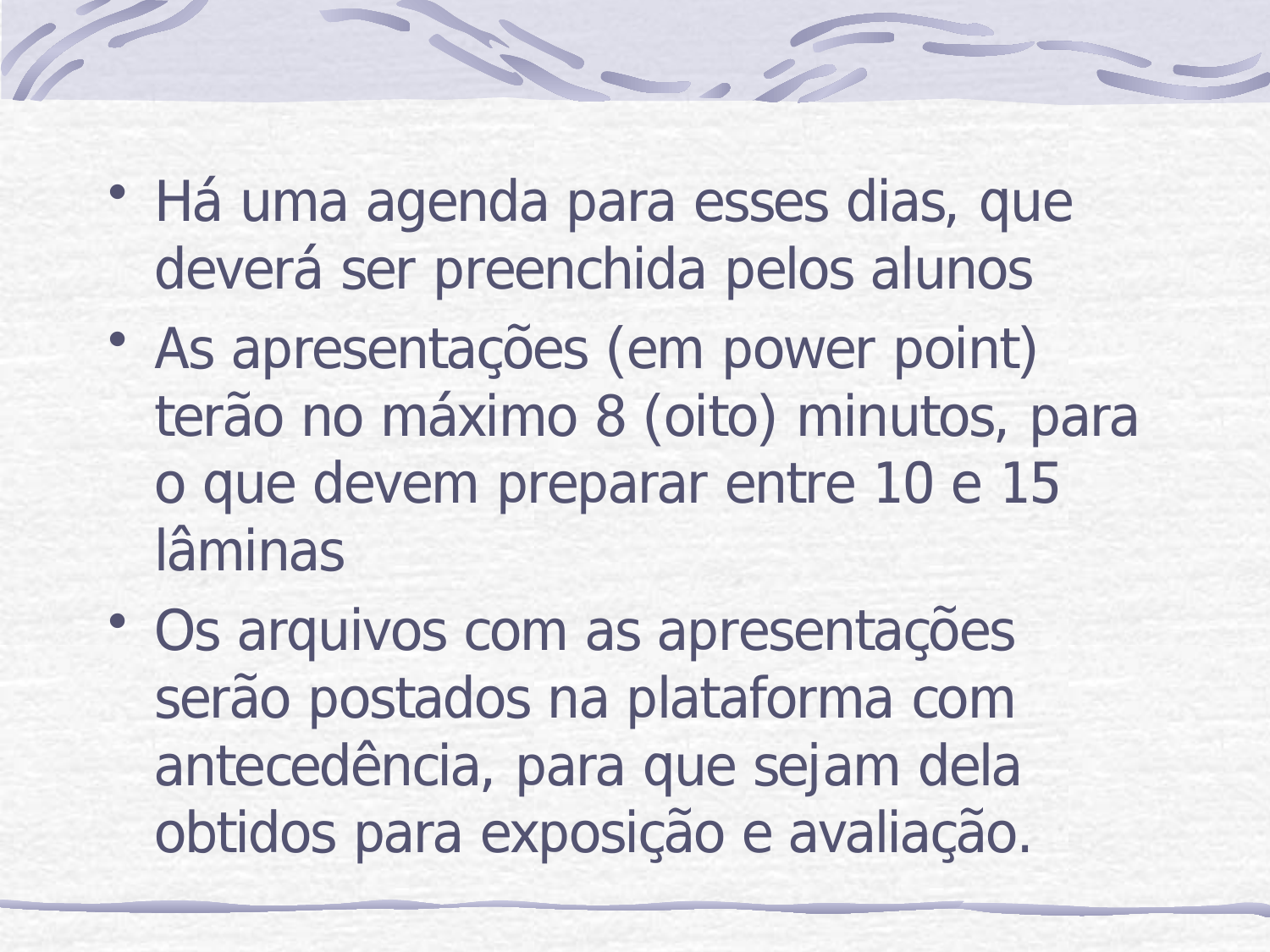

Há uma agenda para esses dias, que deverá ser preenchida pelos alunos
As apresentações (em power point) terão no máximo 8 (oito) minutos, para o que devem preparar entre 10 e 15 lâminas
Os arquivos com as apresentações serão postados na plataforma com antecedência, para que sejam dela obtidos para exposição e avaliação.